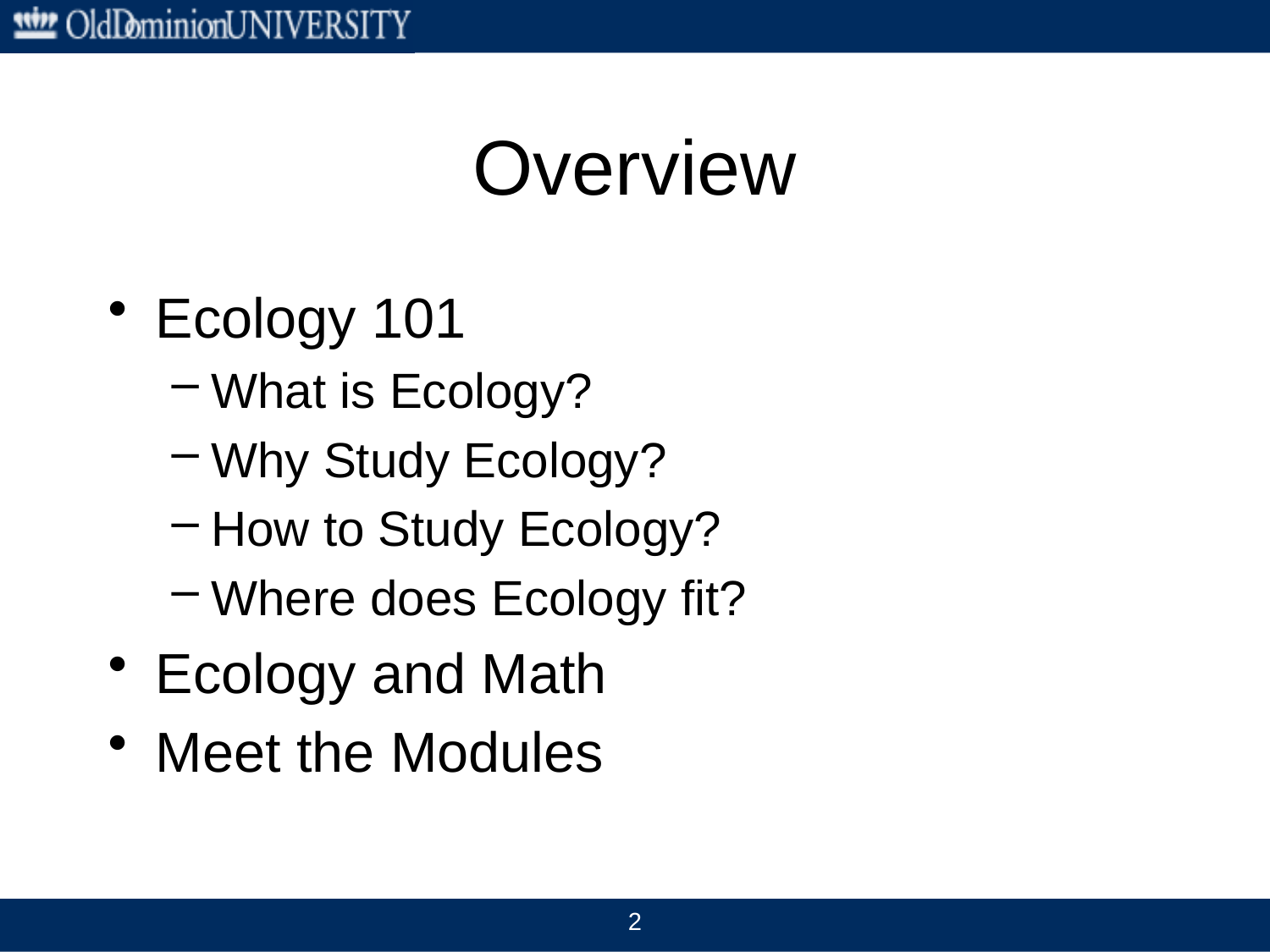

# Overview
Ecology 101
What is Ecology?
Why Study Ecology?
How to Study Ecology?
Where does Ecology fit?
Ecology and Math
Meet the Modules
2